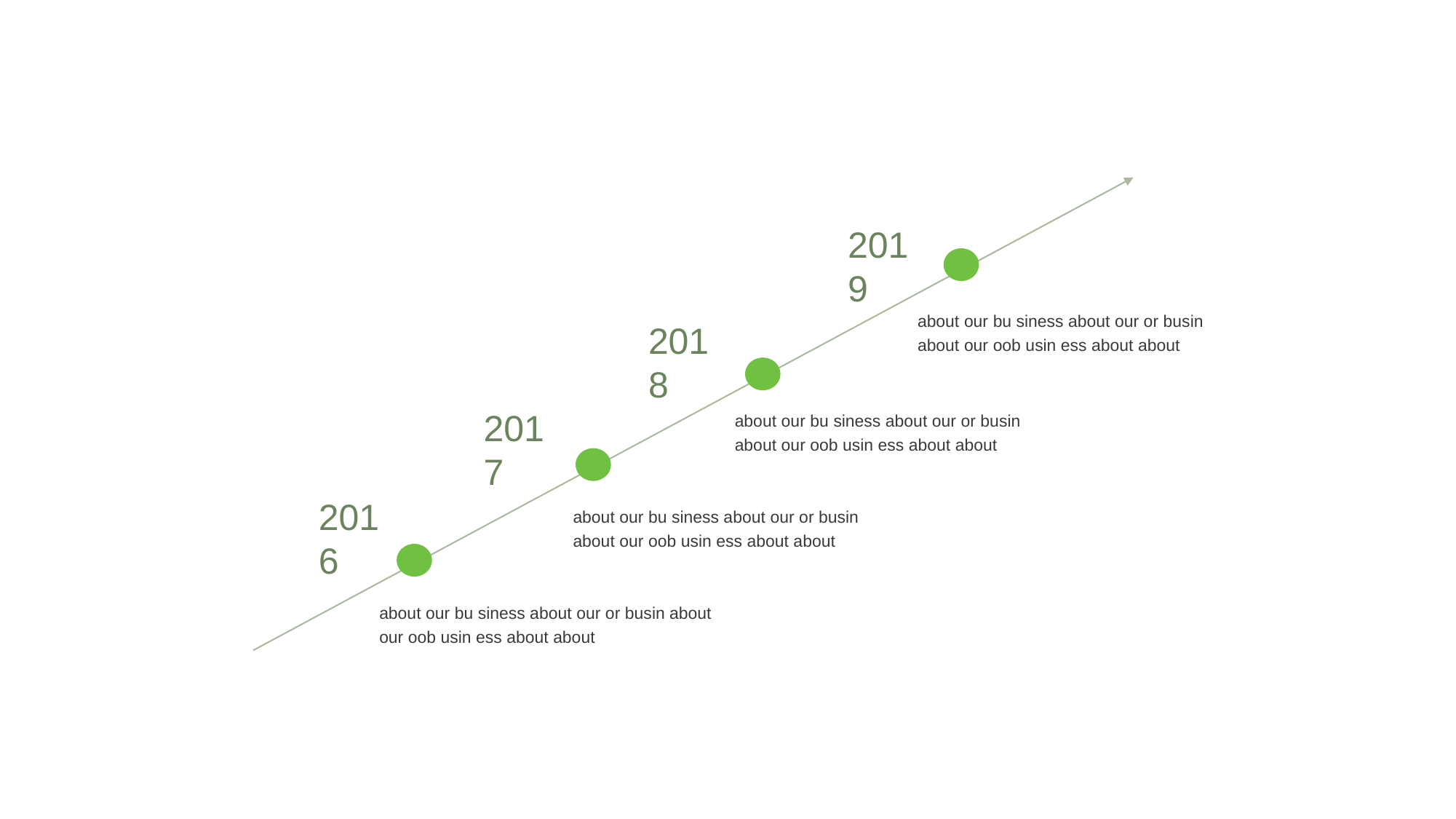

2019

about our bu siness about our or busin about our oob usin ess about about
2018

2017
about our bu siness about our or busin about our oob usin ess about about

2016
about our bu siness about our or busin about our oob usin ess about about

about our bu siness about our or busin about our oob usin ess about about